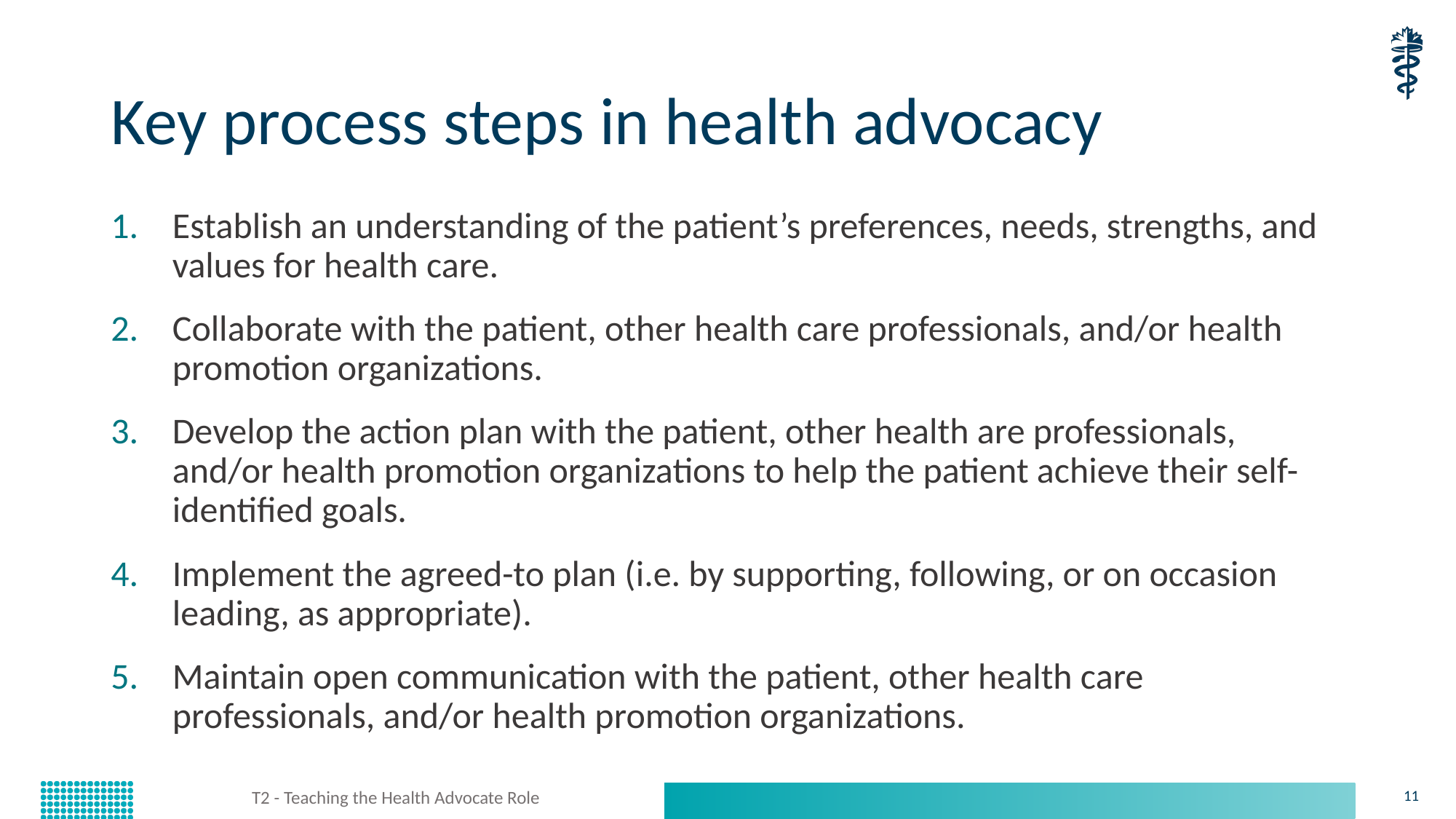

# Key process steps in health advocacy
Establish an understanding of the patient’s preferences, needs, strengths, and values for health care.
Collaborate with the patient, other health care professionals, and/or health promotion organizations.
Develop the action plan with the patient, other health are professionals, and/or health promotion organizations to help the patient achieve their self-identified goals.
Implement the agreed-to plan (i.e. by supporting, following, or on occasion leading, as appropriate).
Maintain open communication with the patient, other health care professionals, and/or health promotion organizations.

T2 - Teaching the Health Advocate Role
11